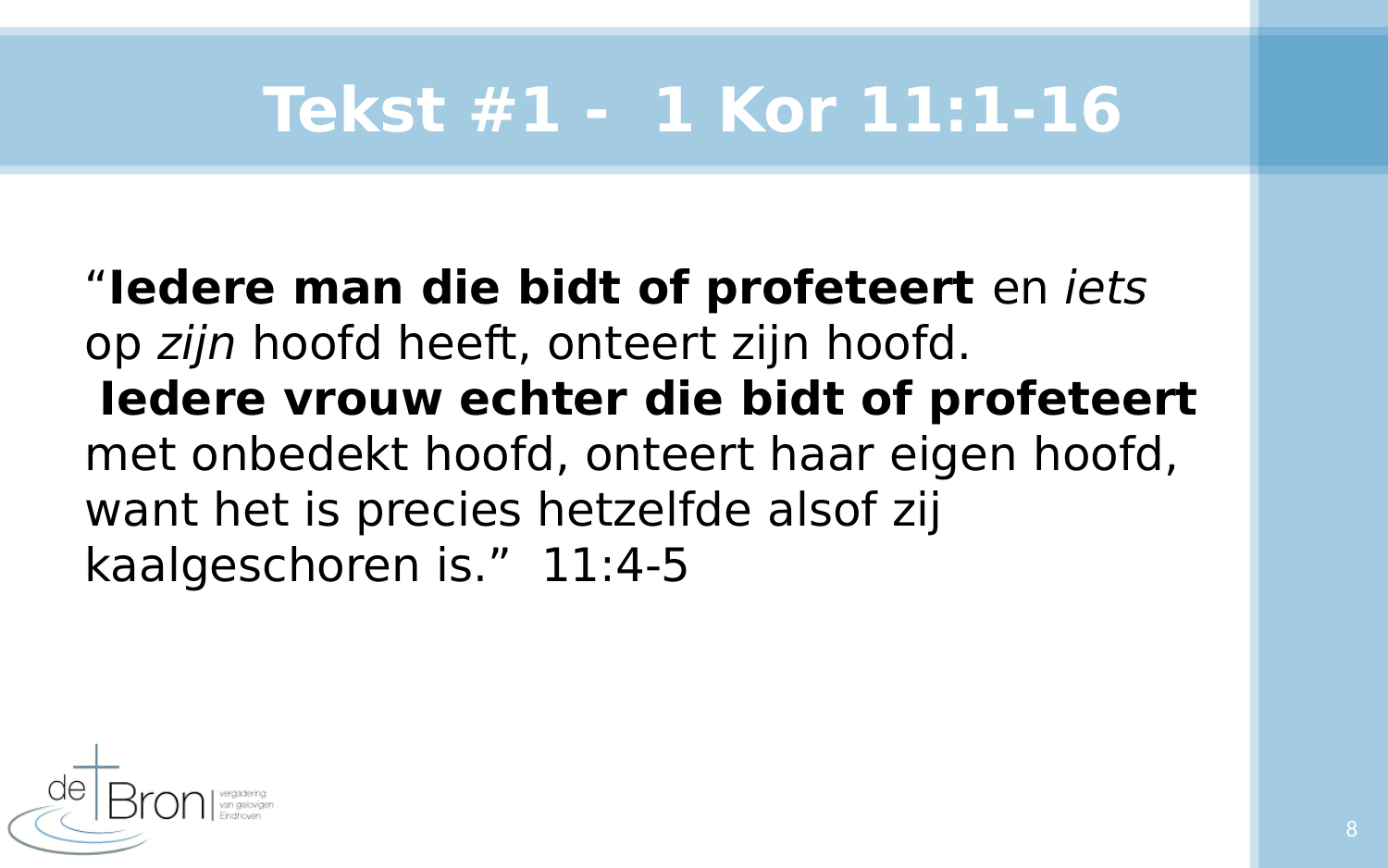

# Tekst #1 -  1 Kor 11:1-16
“Iedere man die bidt of profeteert en iets op zijn hoofd heeft, onteert zijn hoofd.
 Iedere vrouw echter die bidt of profeteert met onbedekt hoofd, onteert haar eigen hoofd, want het is precies hetzelfde alsof zij kaalgeschoren is.”  11:4-5
8